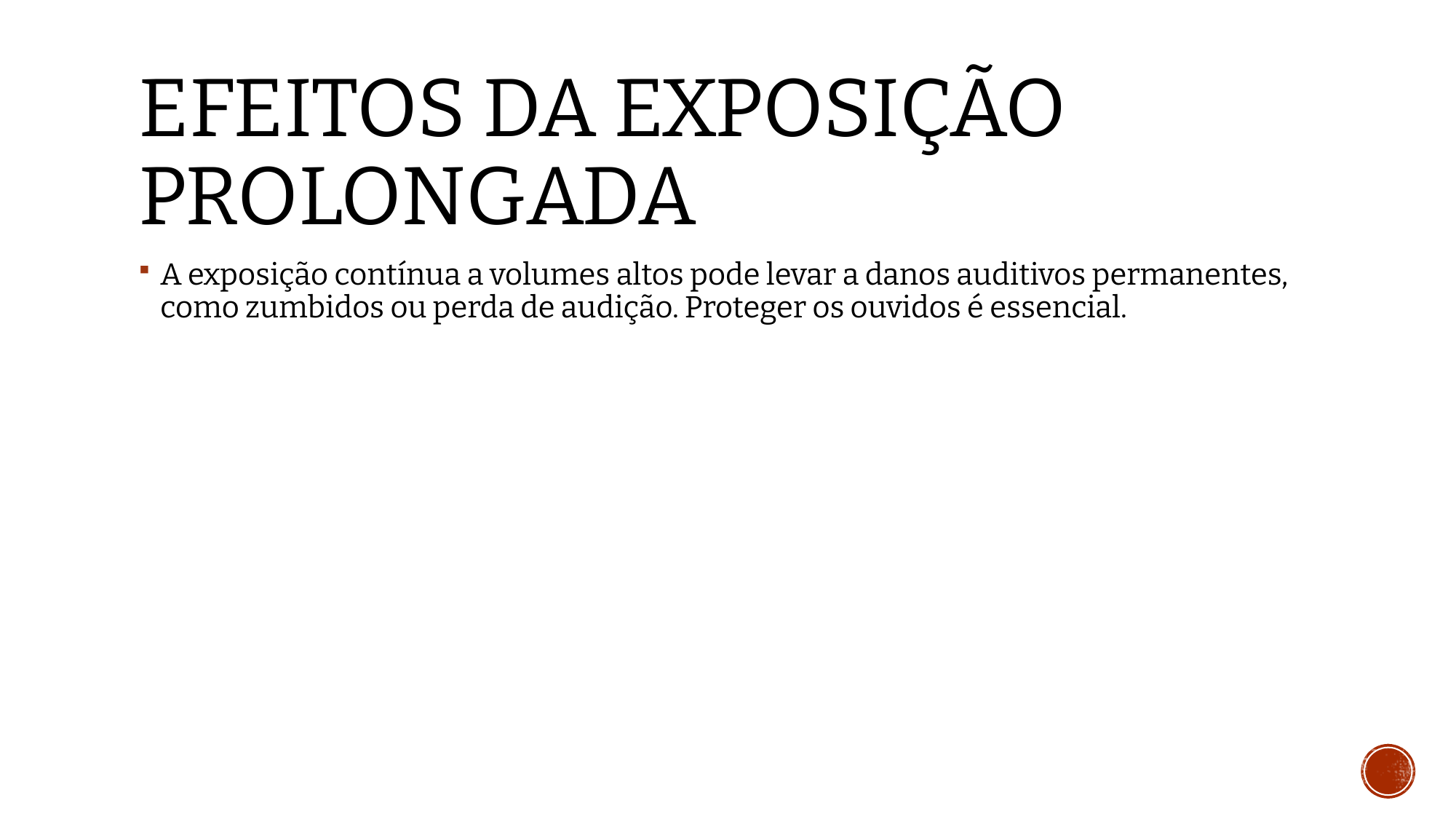

# Efeitos da Exposição Prolongada
A exposição contínua a volumes altos pode levar a danos auditivos permanentes, como zumbidos ou perda de audição. Proteger os ouvidos é essencial.